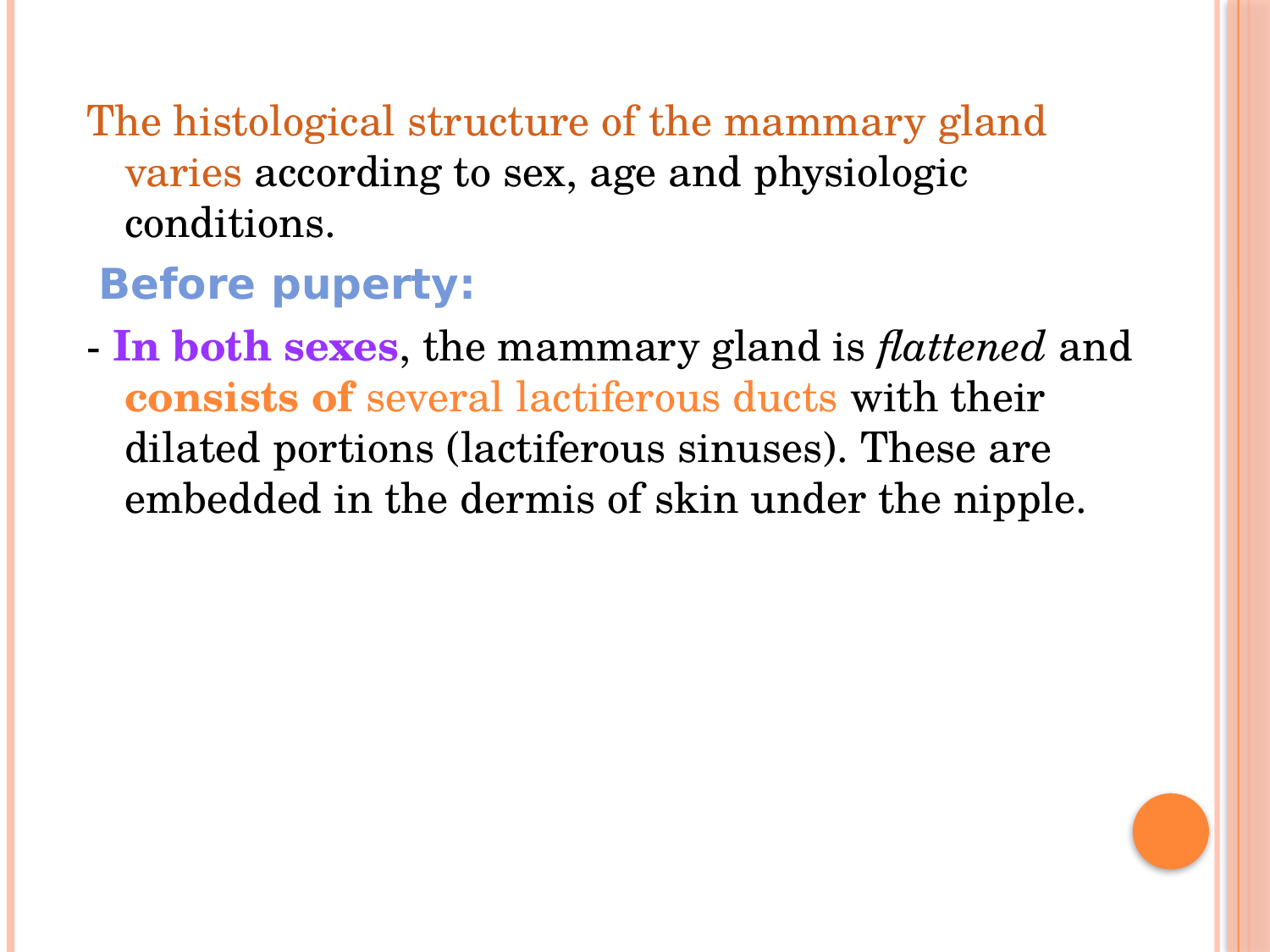

The histological structure of the mammary gland varies according to sex, age and physiologic conditions.
 Before puperty:
- In both sexes, the mammary gland is flattened and consists of several lactiferous ducts with their dilated portions (lactiferous sinuses). These are embedded in the dermis of skin under the nipple.